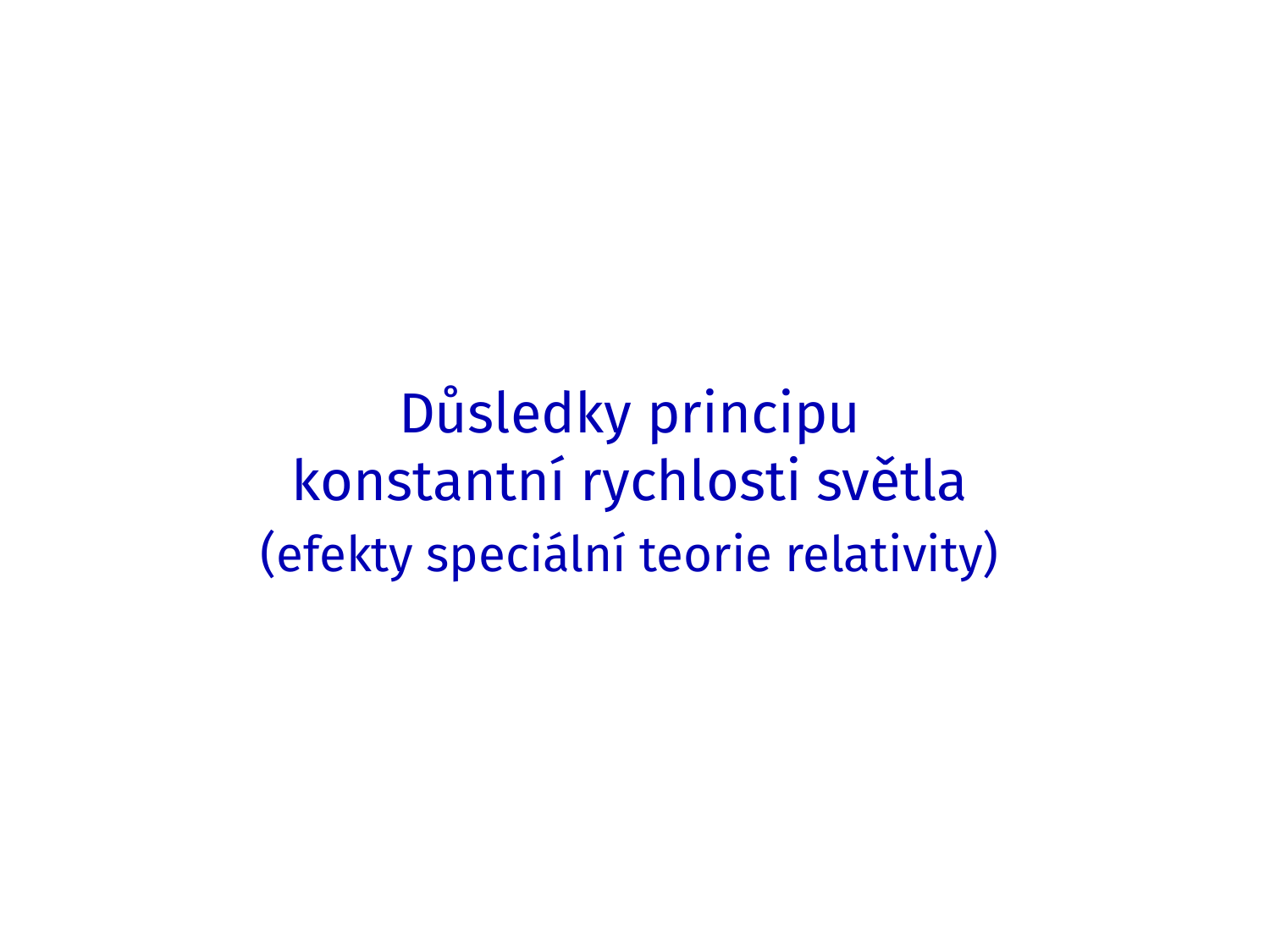

Důsledky principu
konstantní rychlosti světla
(efekty speciální teorie relativity)